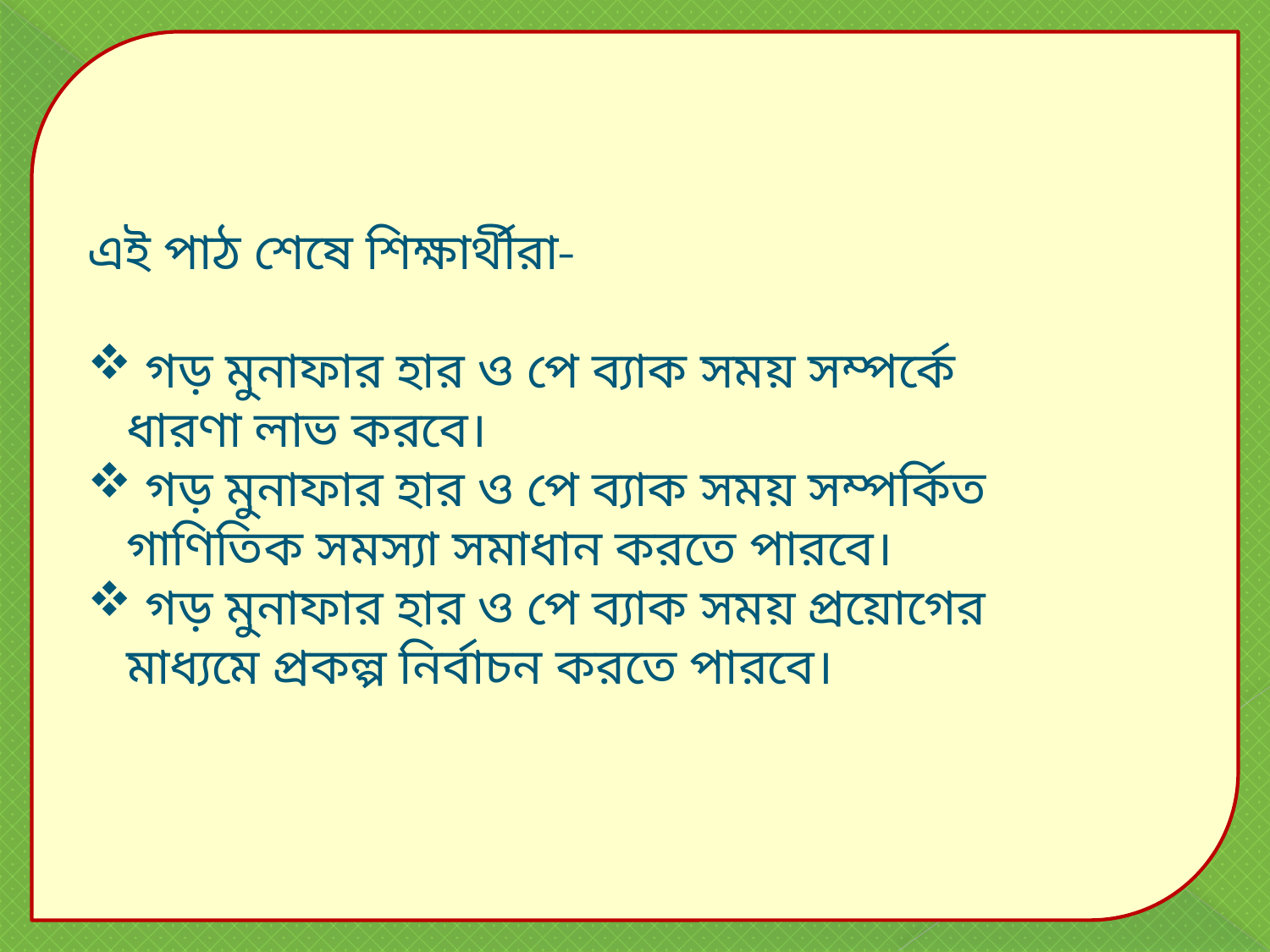

এই পাঠ শেষে শিক্ষার্থীরা-

 গড় মুনাফার হার ও পে ব্যাক সময় সম্পর্কে
   ধারণা লাভ করবে।
 গড় মুনাফার হার ও পে ব্যাক সময় সম্পর্কিত
   গাণিতিক সমস্যা সমাধান করতে পারবে।
 গড় মুনাফার হার ও পে ব্যাক সময় প্রয়োগের
   মাধ্যমে প্রকল্প নির্বাচন করতে পারবে।